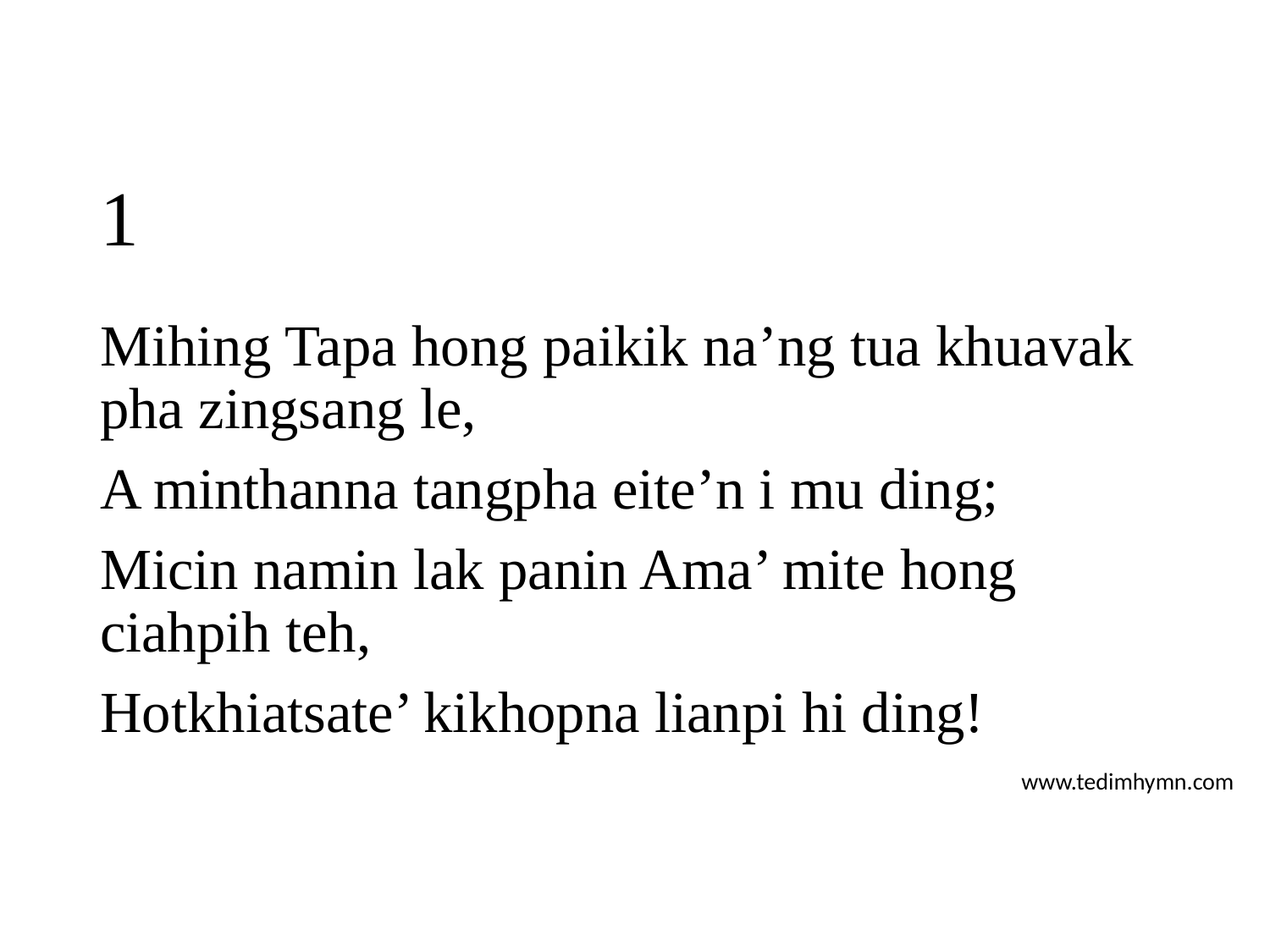

# 1
Mihing Tapa hong paikik na’ng tua khuavak pha zingsang le,
A minthanna tangpha eite’n i mu ding;
Micin namin lak panin Ama’ mite hong ciahpih teh,
Hotkhiatsate’ kikhopna lianpi hi ding!
www.tedimhymn.com